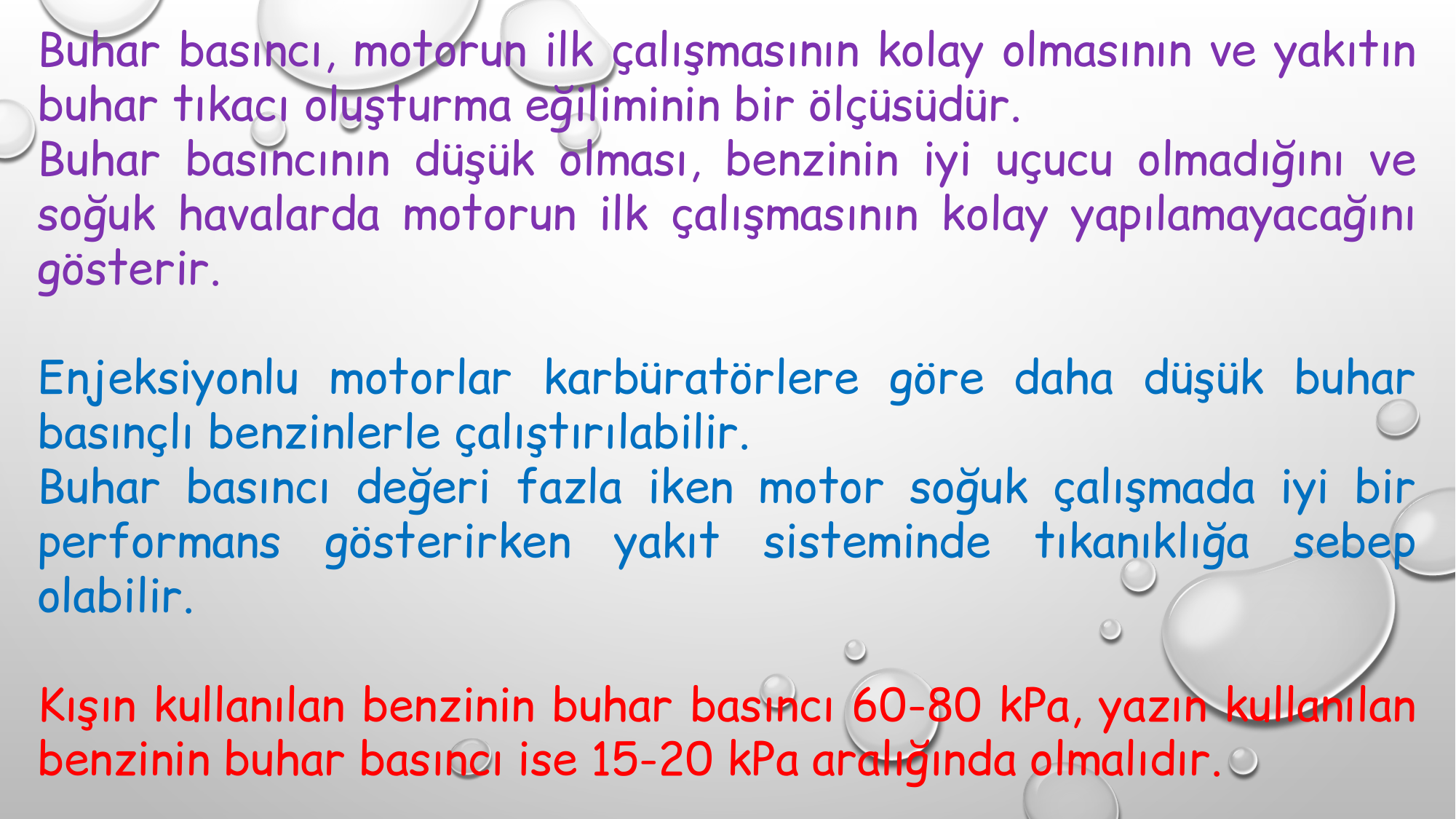

Buhar basıncı, motorun ilk çalışmasının kolay olmasının ve yakıtın buhar tıkacı oluşturma eğiliminin bir ölçüsüdür.
Buhar basıncının düşük olması, benzinin iyi uçucu olmadığını ve soğuk havalarda motorun ilk çalışmasının kolay yapılamayacağını gösterir.

Enjeksiyonlu motorlar karbüratörlere göre daha düşük buhar basınçlı benzinlerle çalıştırılabilir.
Buhar basıncı değeri fazla iken motor soğuk çalışmada iyi bir performans gösterirken yakıt sisteminde tıkanıklığa sebep olabilir.

Kışın kullanılan benzinin buhar basıncı 60-80 kPa, yazın kullanılan benzinin buhar basıncı ise 15-20 kPa aralığında olmalıdır.